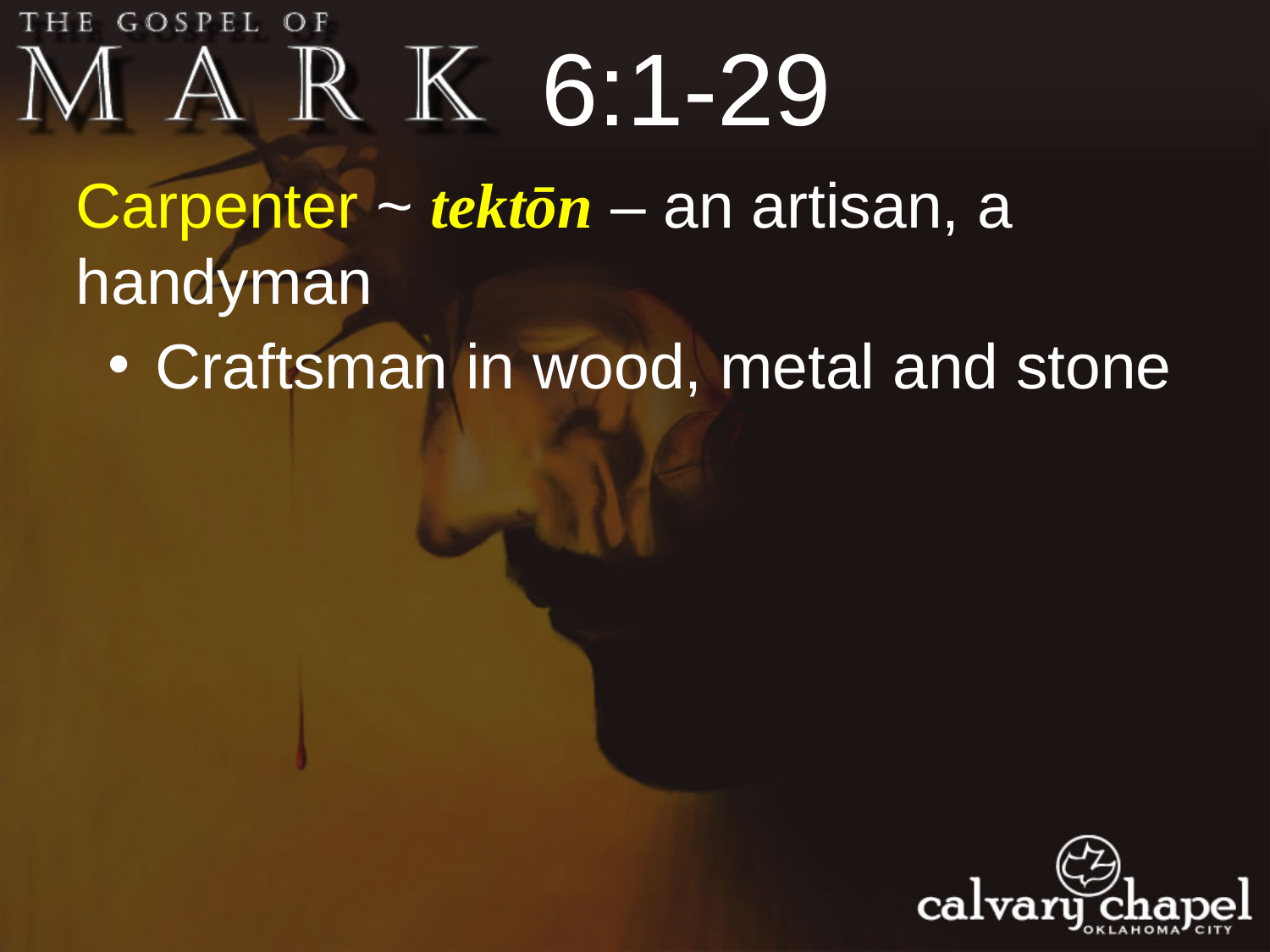

6:1-29
Carpenter ~ tektōn – an artisan, a handyman
Craftsman in wood, metal and stone